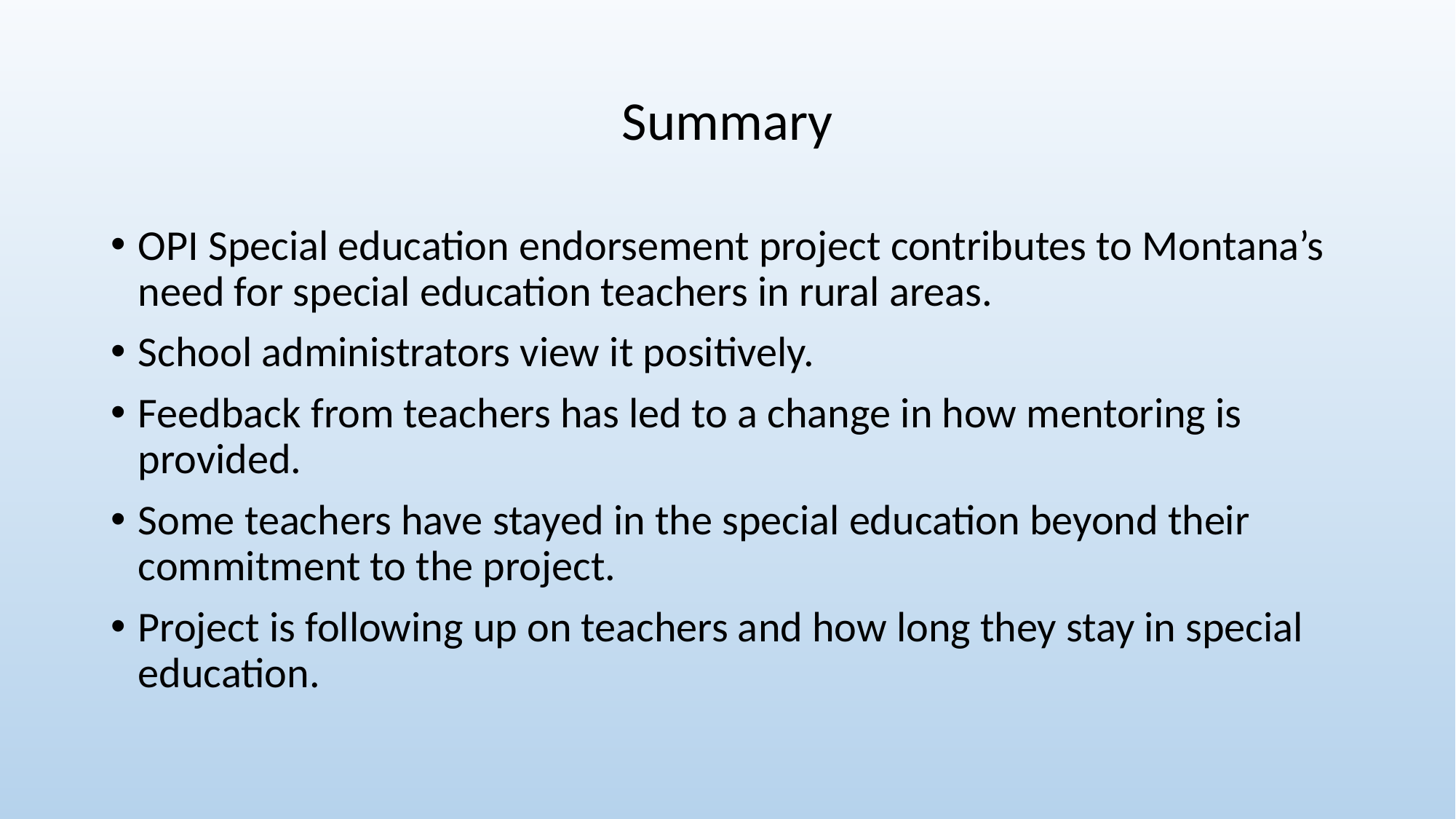

# Summary
OPI Special education endorsement project contributes to Montana’s need for special education teachers in rural areas.
School administrators view it positively.
Feedback from teachers has led to a change in how mentoring is provided.
Some teachers have stayed in the special education beyond their commitment to the project.
Project is following up on teachers and how long they stay in special education.